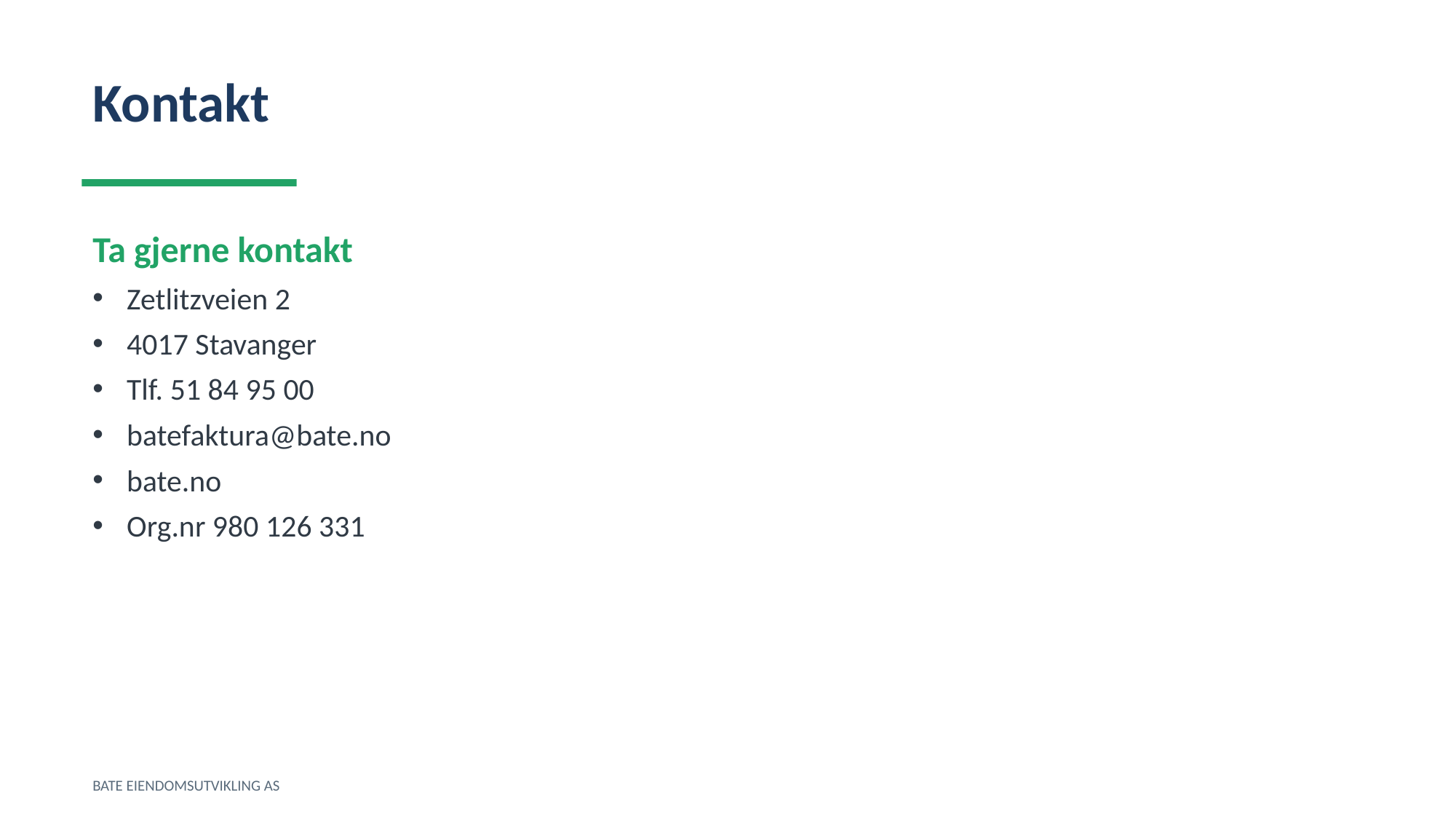

Kontakt

Ta gjerne kontakt
Zetlitzveien 2
4017 Stavanger
Tlf. 51 84 95 00
batefaktura@bate.no
bate.no
Org.nr 980 126 331
BATE EIENDOMSUTVIKLING AS